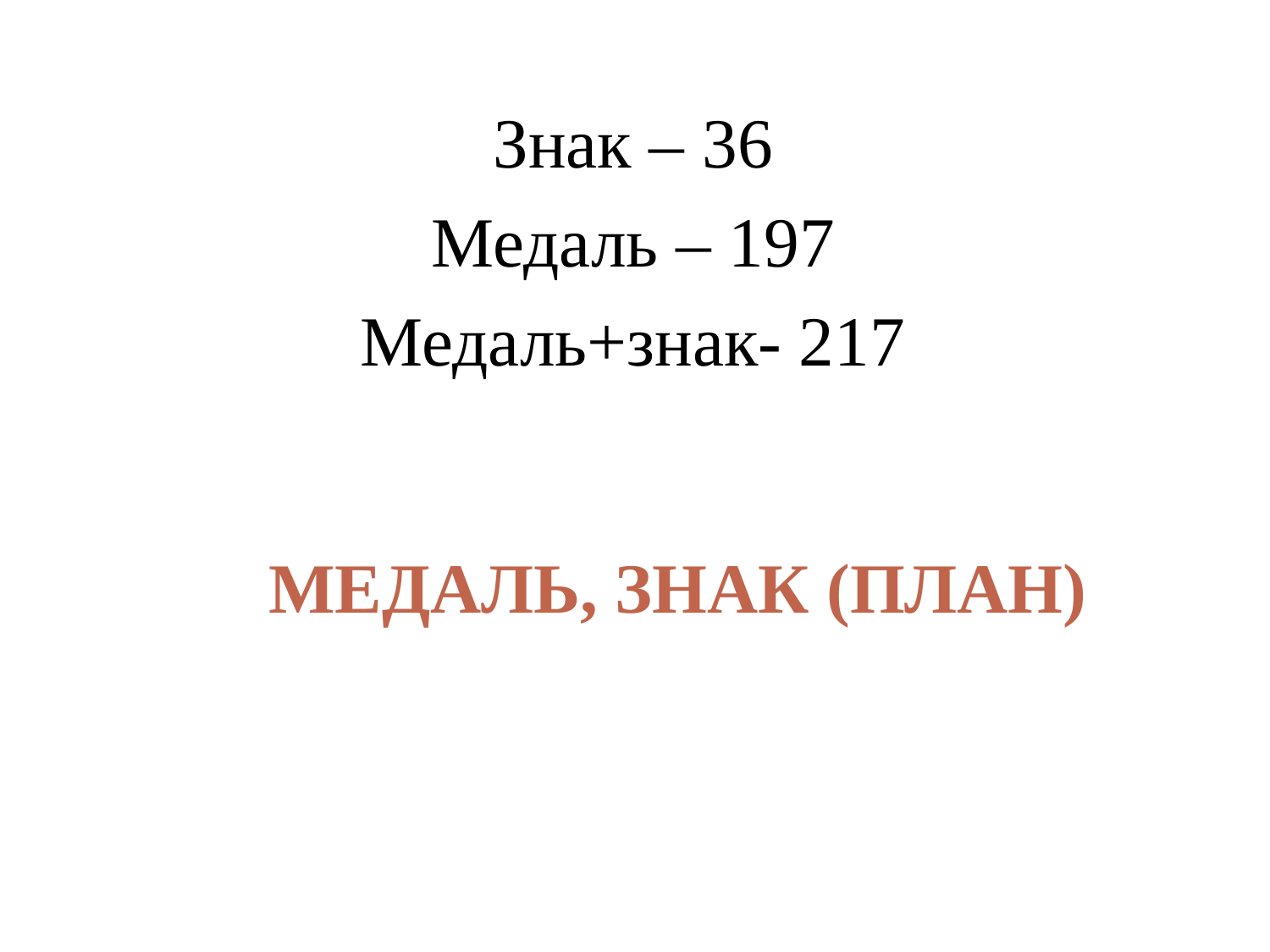

Знак – 36
Медаль – 197
Медаль+знак- 217
# Медаль, знак (план)